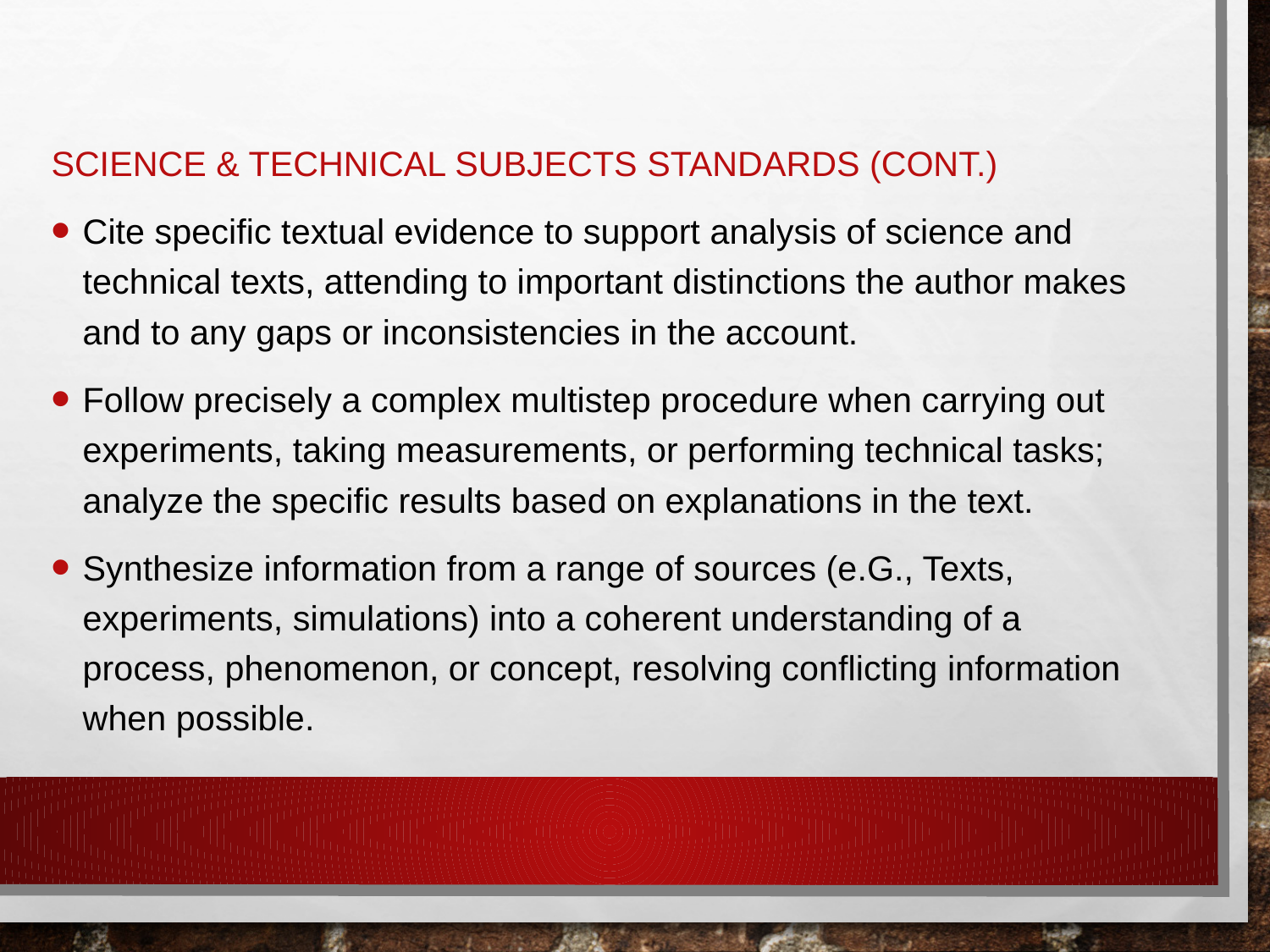

Science & Technical Subjects standards (cont.)
Cite specific textual evidence to support analysis of science and technical texts, attending to important distinctions the author makes and to any gaps or inconsistencies in the account.
Follow precisely a complex multistep procedure when carrying out experiments, taking measurements, or performing technical tasks; analyze the specific results based on explanations in the text.
Synthesize information from a range of sources (e.G., Texts, experiments, simulations) into a coherent understanding of a process, phenomenon, or concept, resolving conflicting information when possible.